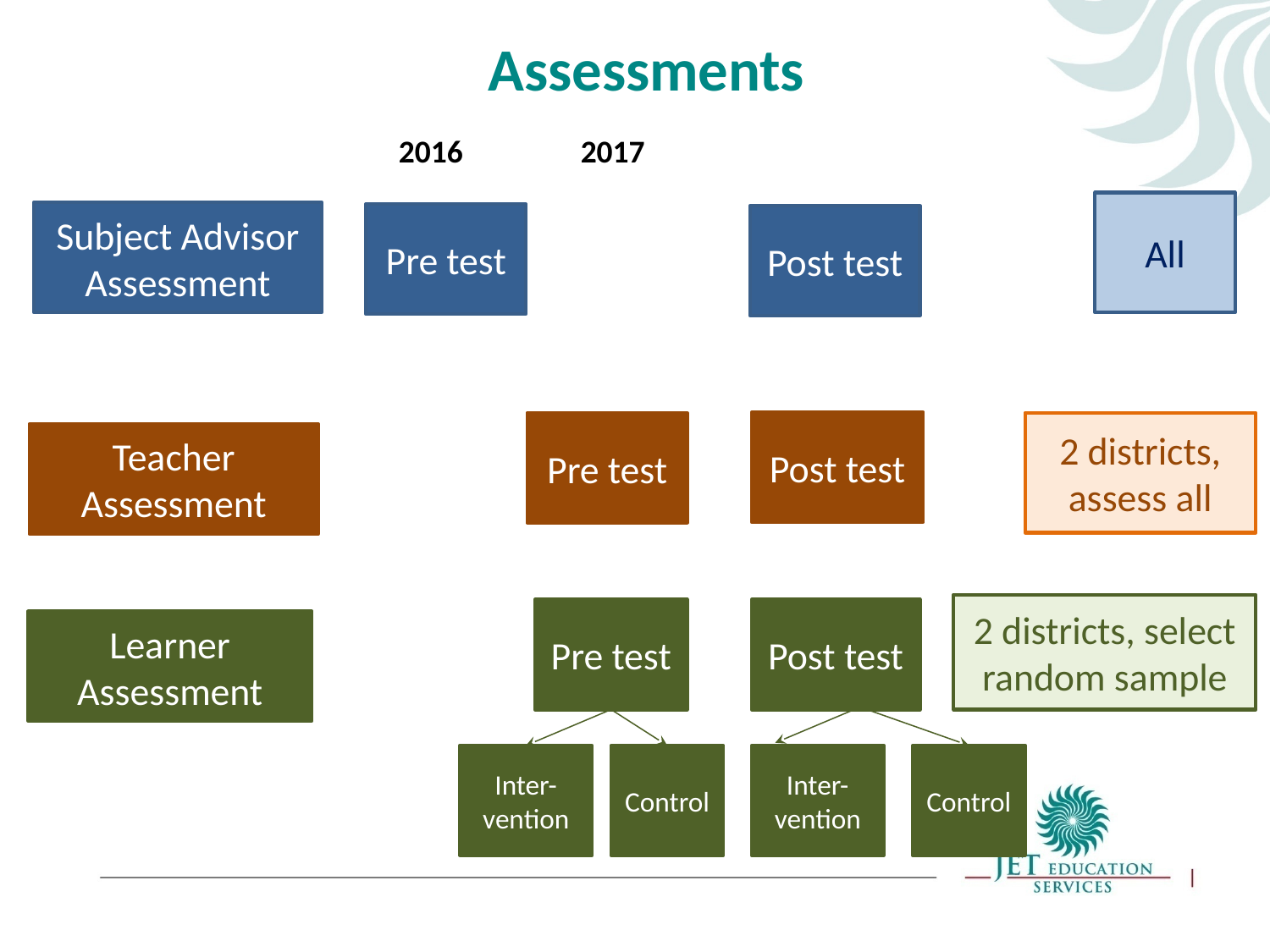

Testing
Assessments
            2016	  2017
All
Subject Advisor Assessment
Pre test
Post test
Post test
Pre test
2 districts, assess all
Teacher Assessment
2 districts, select random sample
Pre test
Post test
Learner Assessment
Inter-vention
Control
Inter-vention
Control